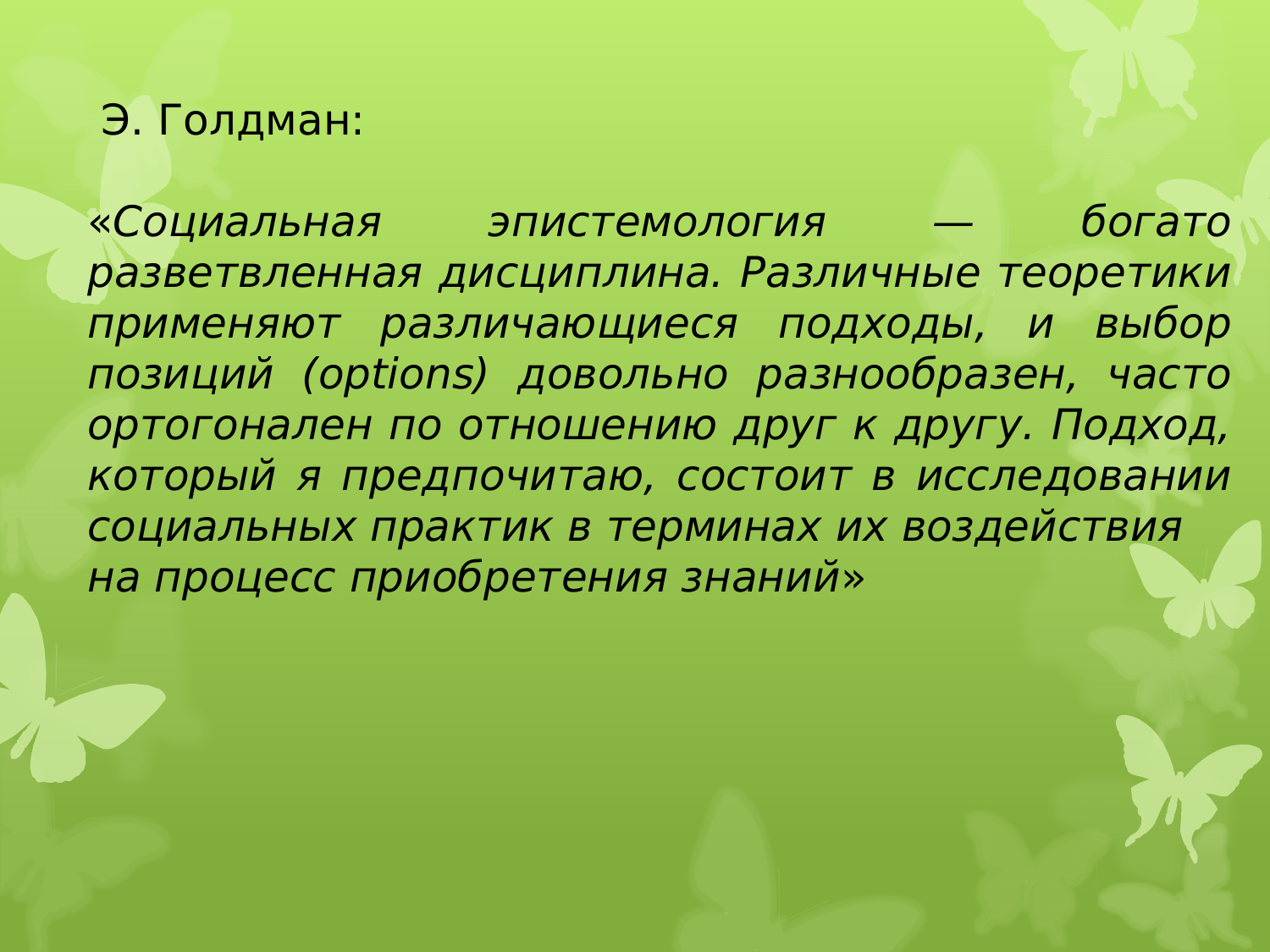

Э. Голдман:

«Социальная эпистемология — богато разветвленная дисциплина. Различные теоретики применяют различающиеся подходы, и выбор позиций (options) довольно разнообразен, часто ортогонален по отношению друг к другу. Подход, который я предпочитаю, состоит в исследовании социальных практик в терминах их воздействия
на процесс приобретения знаний»